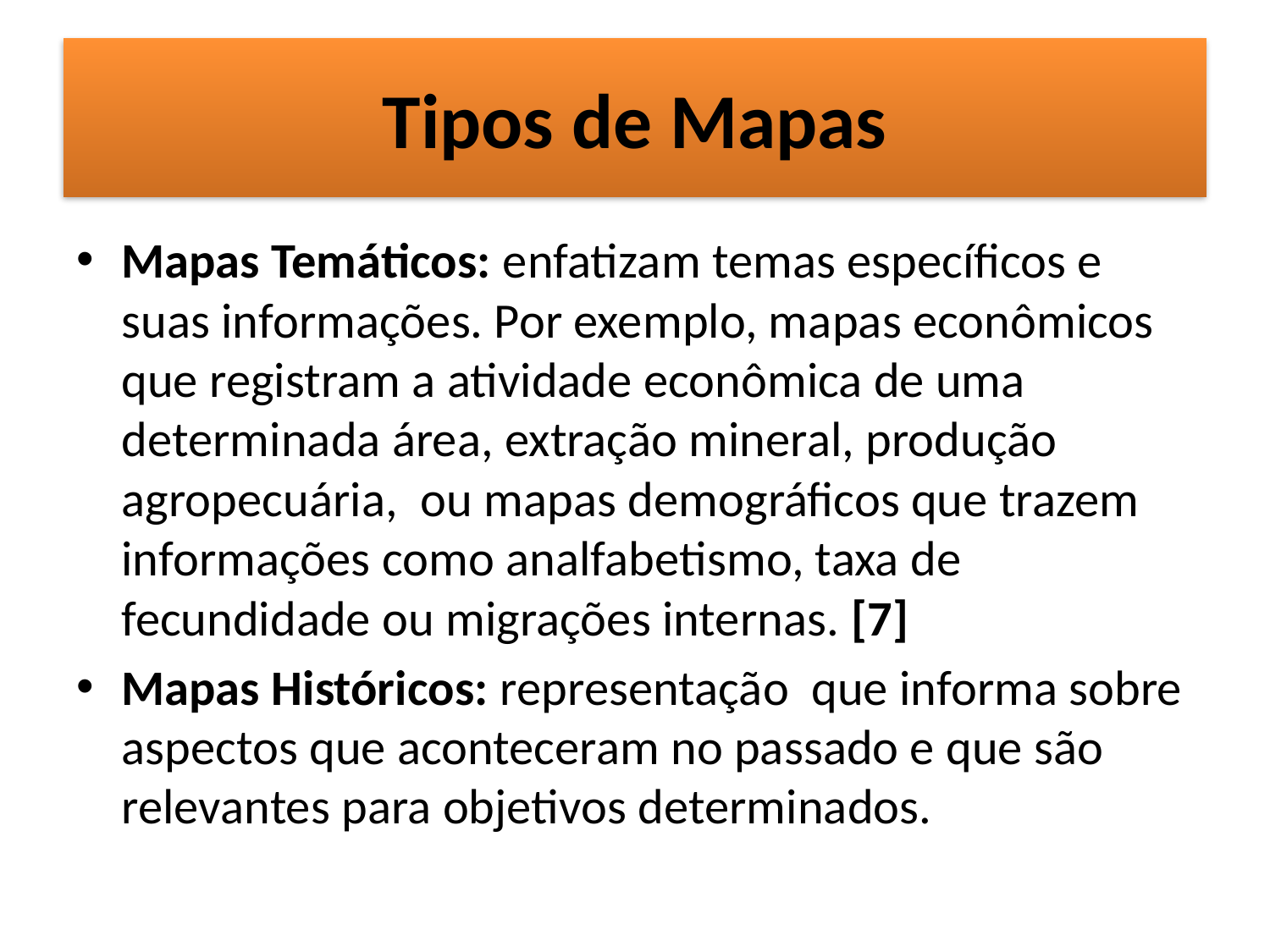

# Tipos de Mapas
Mapas Temáticos: enfatizam temas específicos e suas informações. Por exemplo, mapas econômicos que registram a atividade econômica de uma determinada área, extração mineral, produção agropecuária,  ou mapas demográficos que trazem informações como analfabetismo, taxa de fecundidade ou migrações internas. [7]
Mapas Históricos: representação  que informa sobre aspectos que aconteceram no passado e que são relevantes para objetivos determinados.